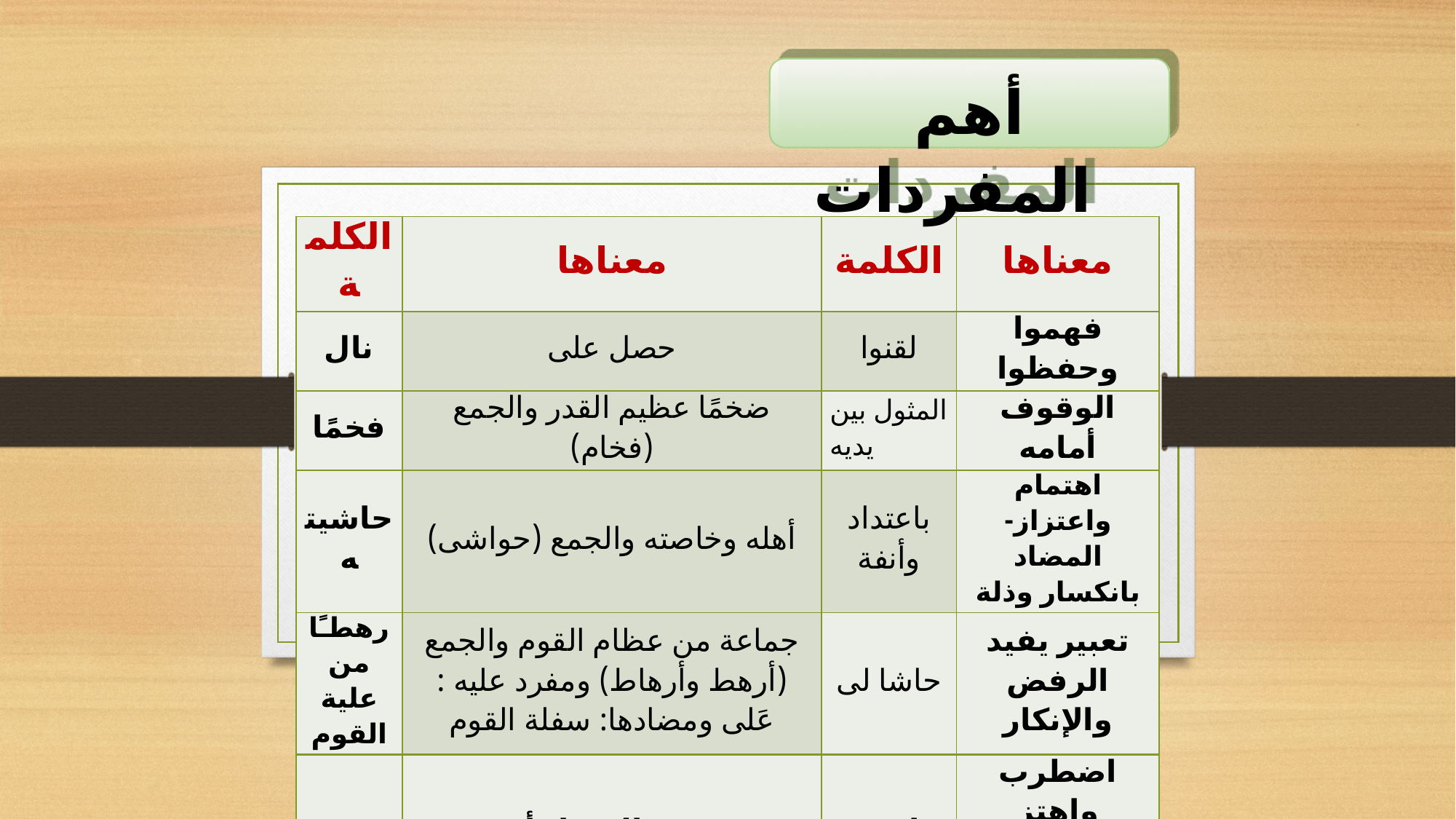

أهم المفردات
| الكلمة | معناها | الكلمة | معناها |
| --- | --- | --- | --- |
| نال | حصل على | لقنوا | فهموا وحفظوا |
| فخمًا | ضخمًا عظيم القدر والجمع (فخام) | المثول بين يديه | الوقوف أمامه |
| حاشيته | أهله وخاصته والجمع (حواشى) | باعتداد وأنفة | اهتمام واعتزاز-المضاد بانكسار وذلة |
| رهطـًا من علية القوم | جماعة من عظام القوم والجمع (أرهط وأرهاط) ومفرد عليه : عَلى ومضادها: سفلة القوم | حاشا لى | تعبير يفيد الرفض والإنكار |
| رهبة | خوف والمضاد أمن | ارتج | اضطرب واهتز والمضاد استقر |